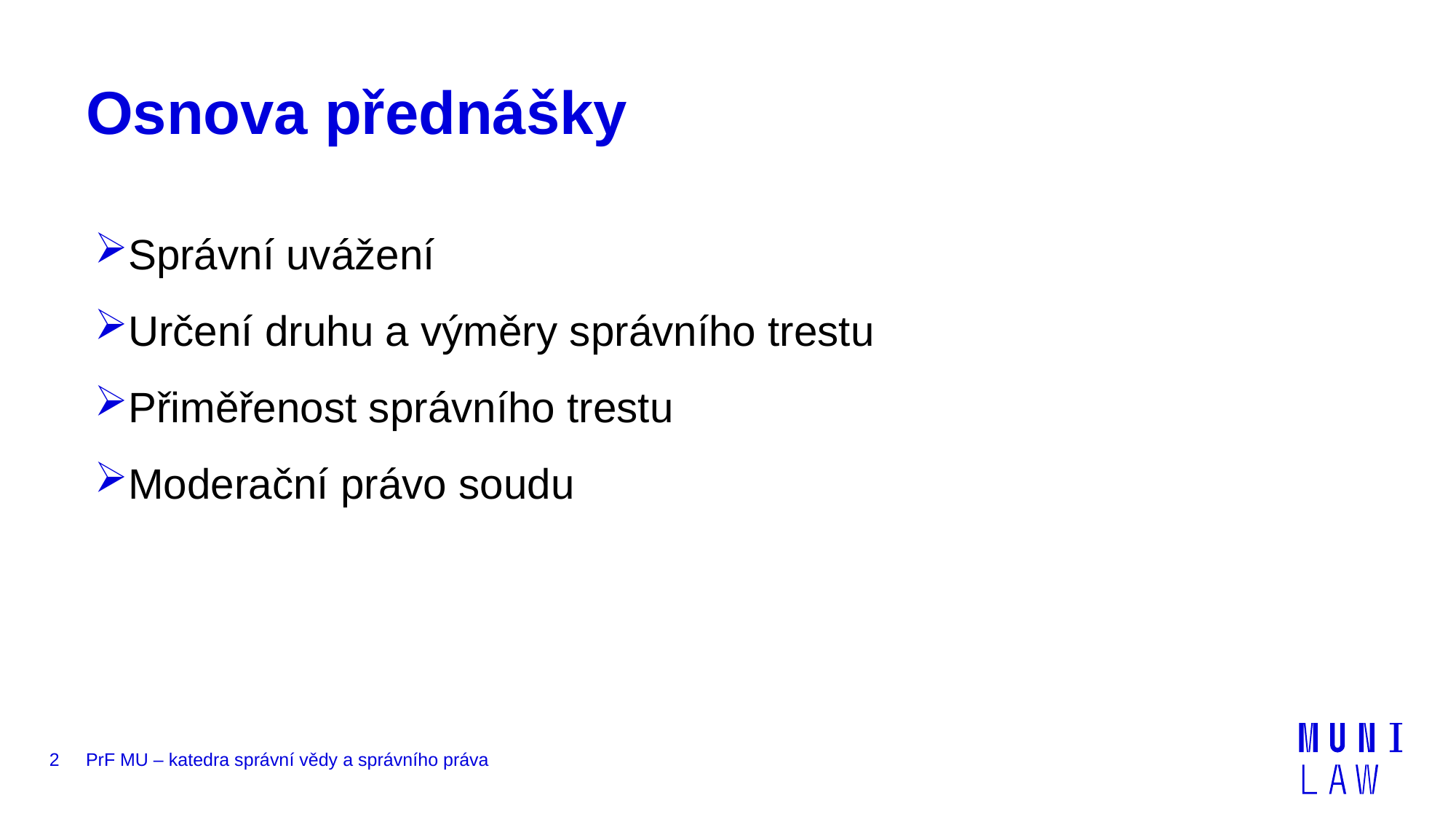

# Osnova přednášky
Správní uvážení
Určení druhu a výměry správního trestu
Přiměřenost správního trestu
Moderační právo soudu
2
PrF MU – katedra správní vědy a správního práva